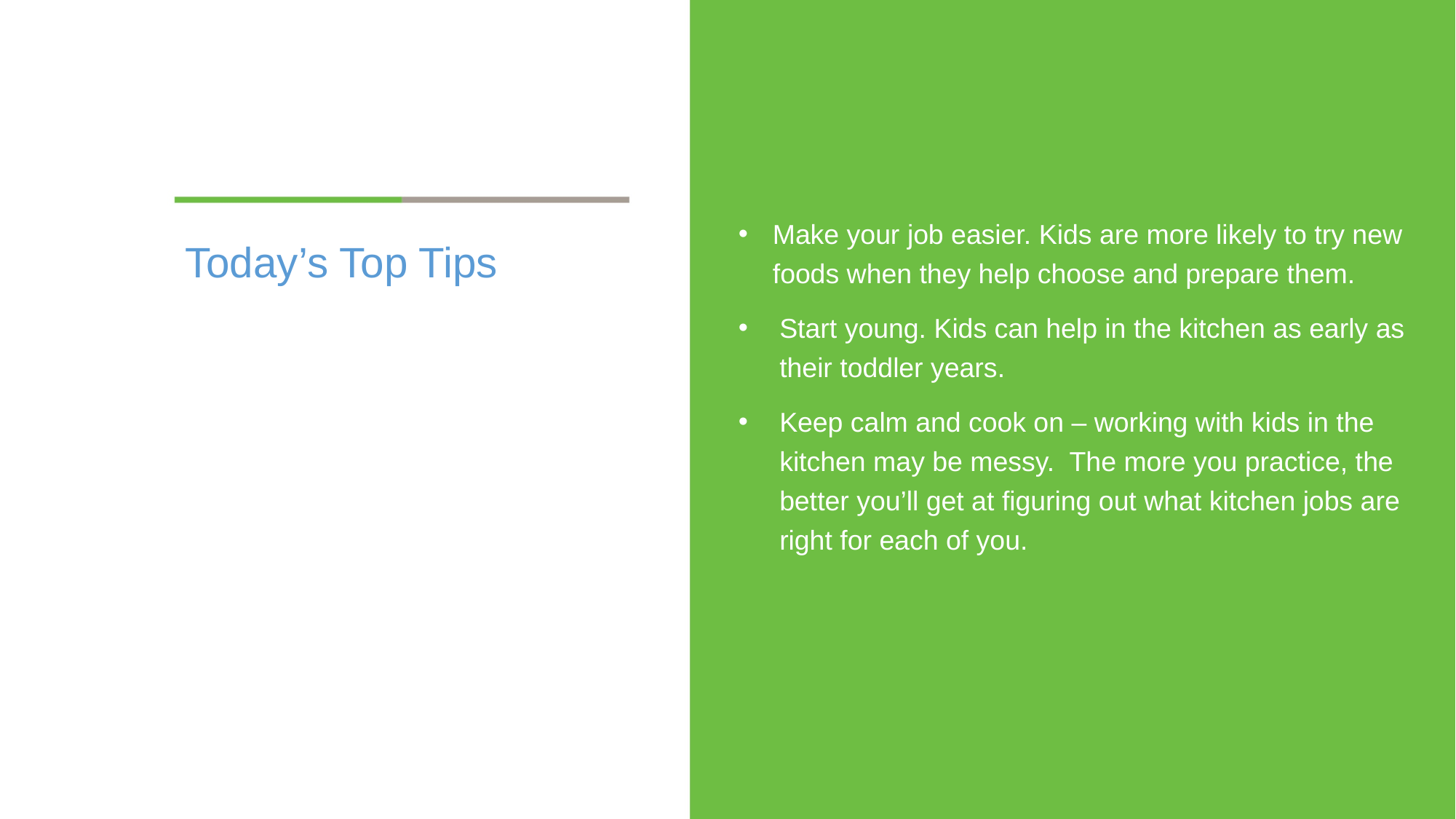

Make your job easier. Kids are more likely to try new foods when they help choose and prepare them.
Start young. Kids can help in the kitchen as early as their toddler years.
Keep calm and cook on – working with kids in the kitchen may be messy.  The more you practice, the better you’ll get at figuring out what kitchen jobs are right for each of you.
# Today’s Top Tips